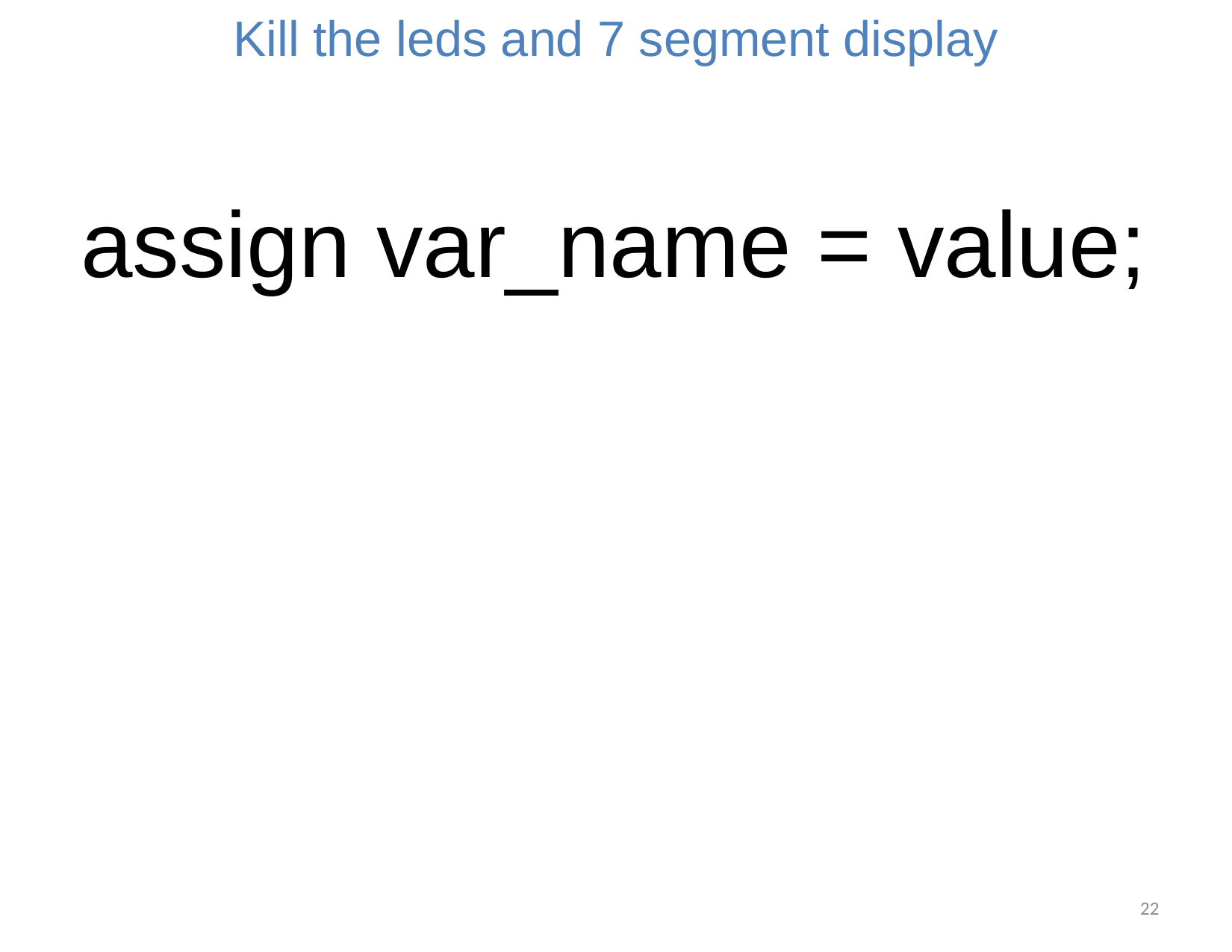

# Kill the leds and 7 segment display
assign var_name = value;
22